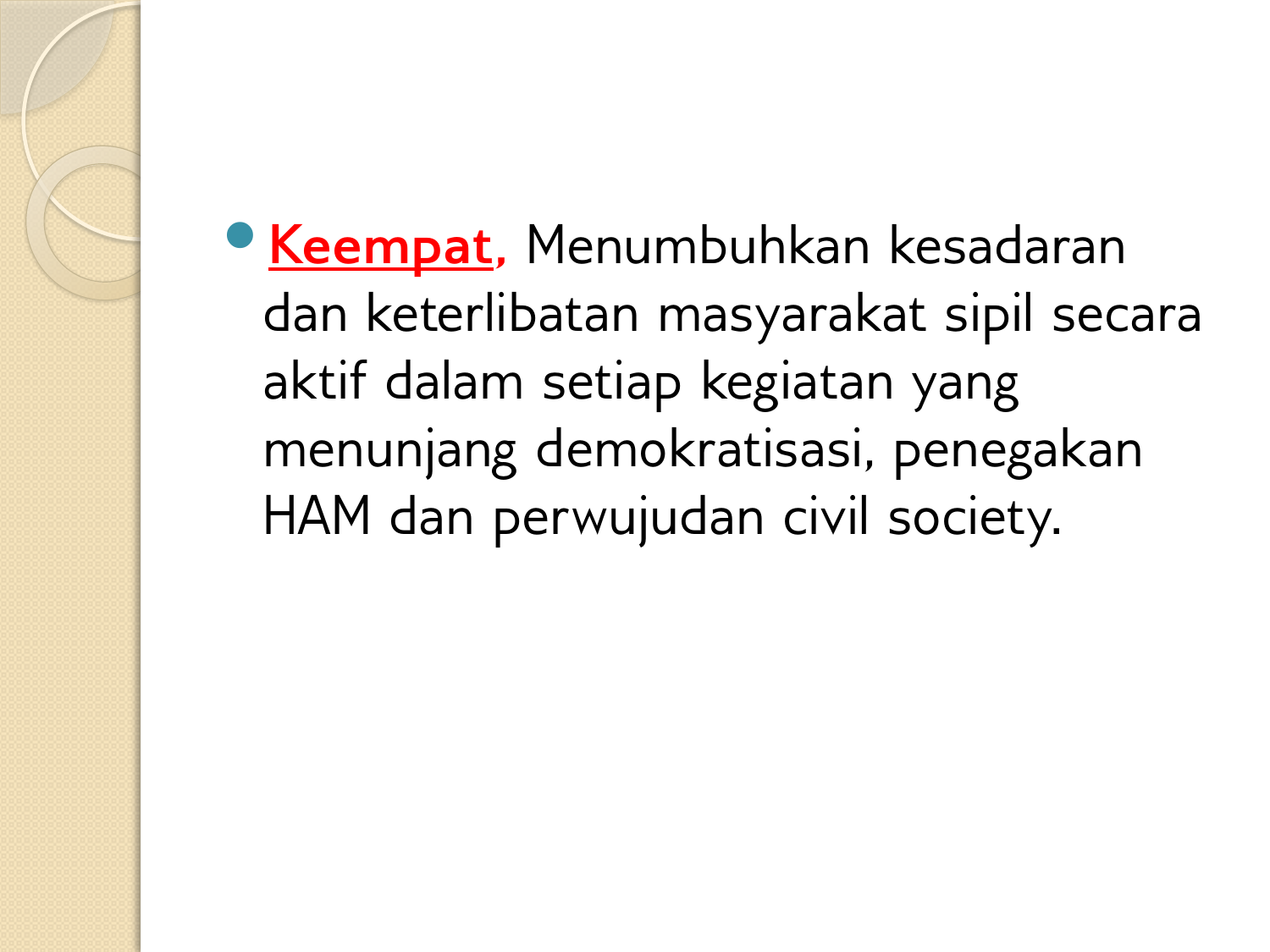

#
Keempat, Menumbuhkan kesadaran dan keterlibatan masyarakat sipil secara aktif dalam setiap kegiatan yang menunjang demokratisasi, penegakan HAM dan perwujudan civil society.